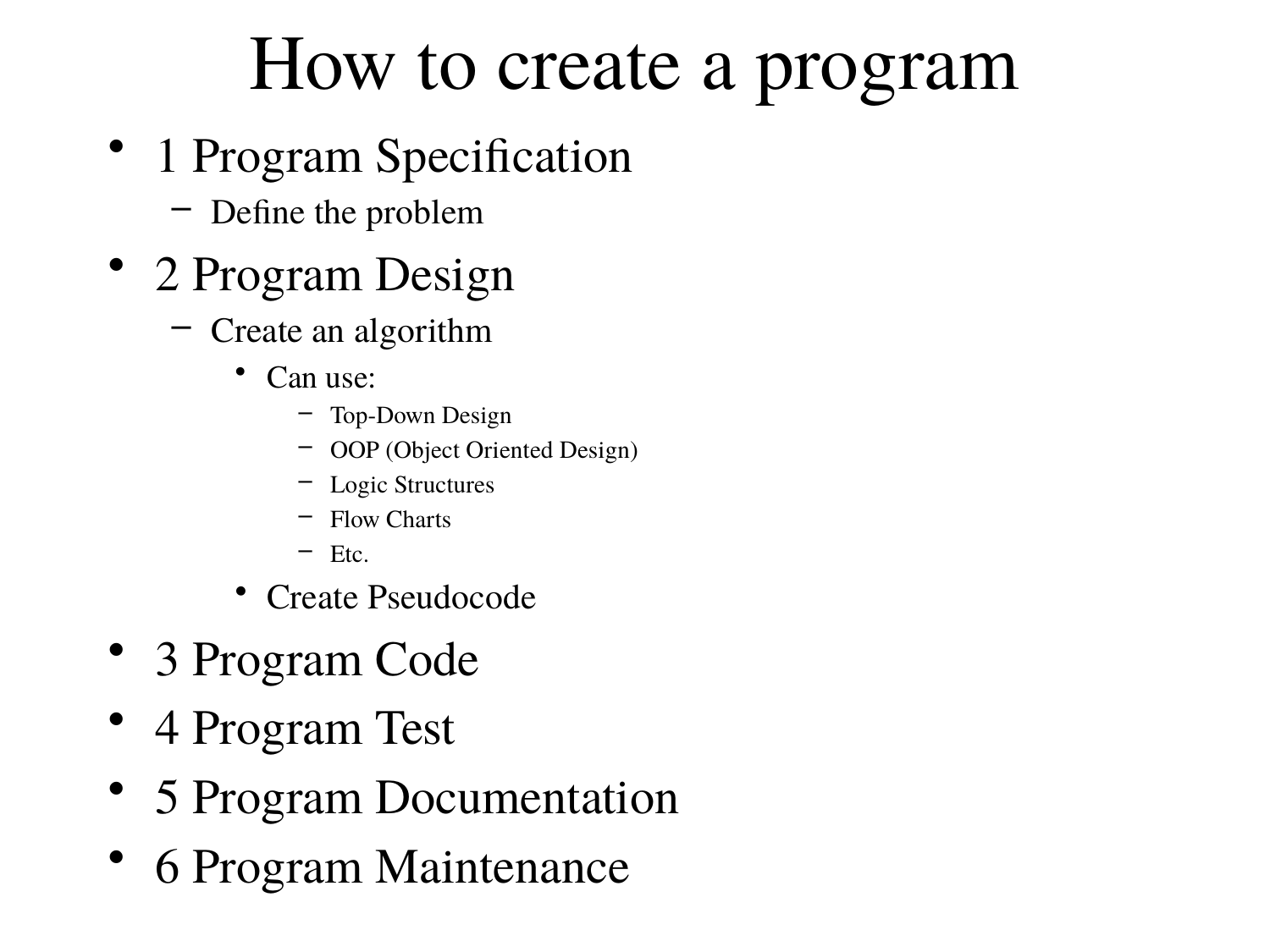

# How to create a program
1 Program Specification
Define the problem
2 Program Design
Create an algorithm
Can use:
Top-Down Design
OOP (Object Oriented Design)
Logic Structures
Flow Charts
Etc.
Create Pseudocode
3 Program Code
4 Program Test
5 Program Documentation
6 Program Maintenance